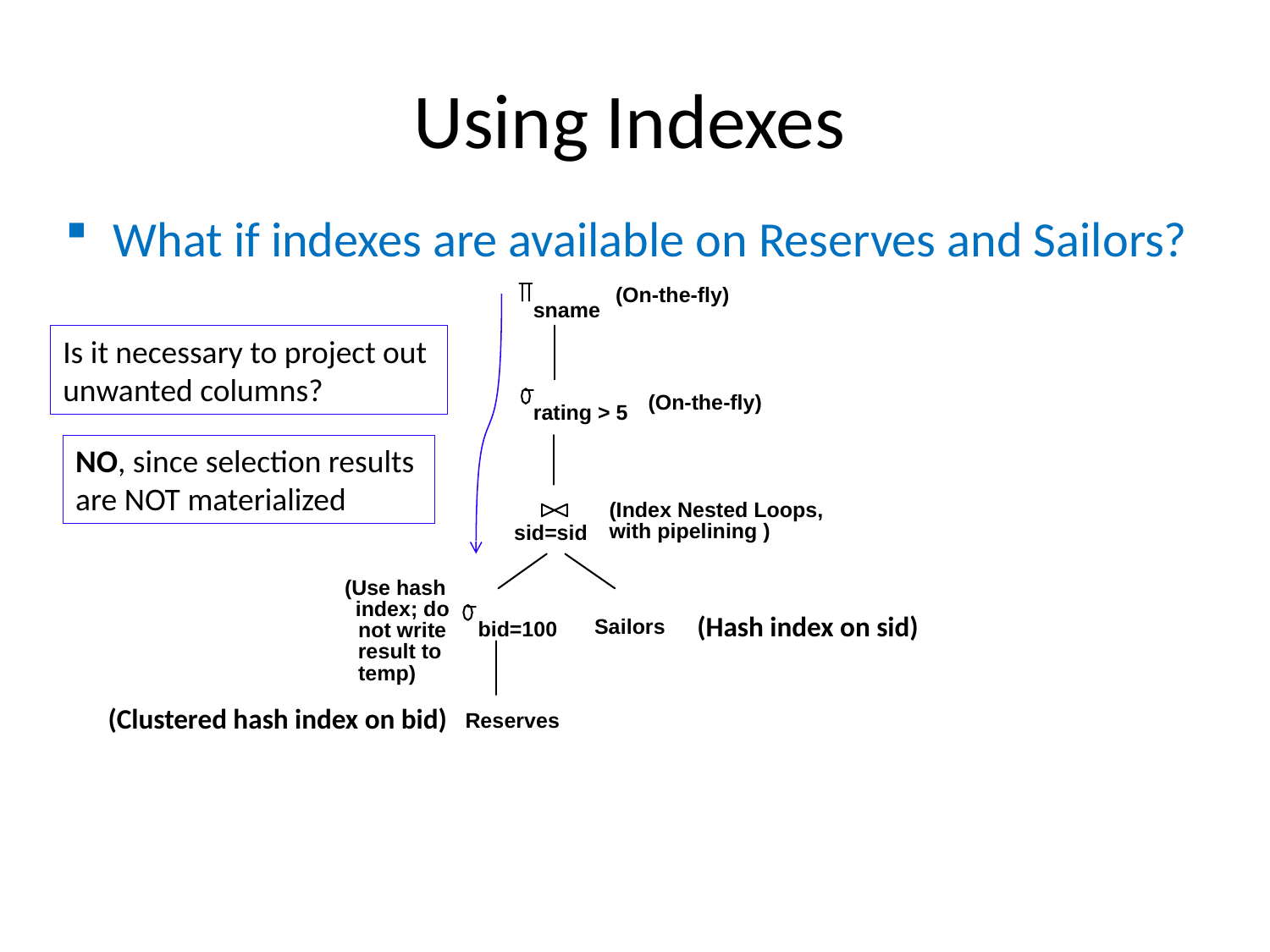

# Using Indexes
What if indexes are available on Reserves and Sailors?

(On-the-fly)

sname
Is it necessary to project out
unwanted columns?

(On-the-fly)

rating > 5
NO, since selection results
are NOT materialized

(Index Nested Loops,

with pipelining )
sid=sid

(Use hash
index; do
(Hash index on sid)

Sailors
bid=100
not write
result to

temp)
(Clustered hash index on bid)
Reserves